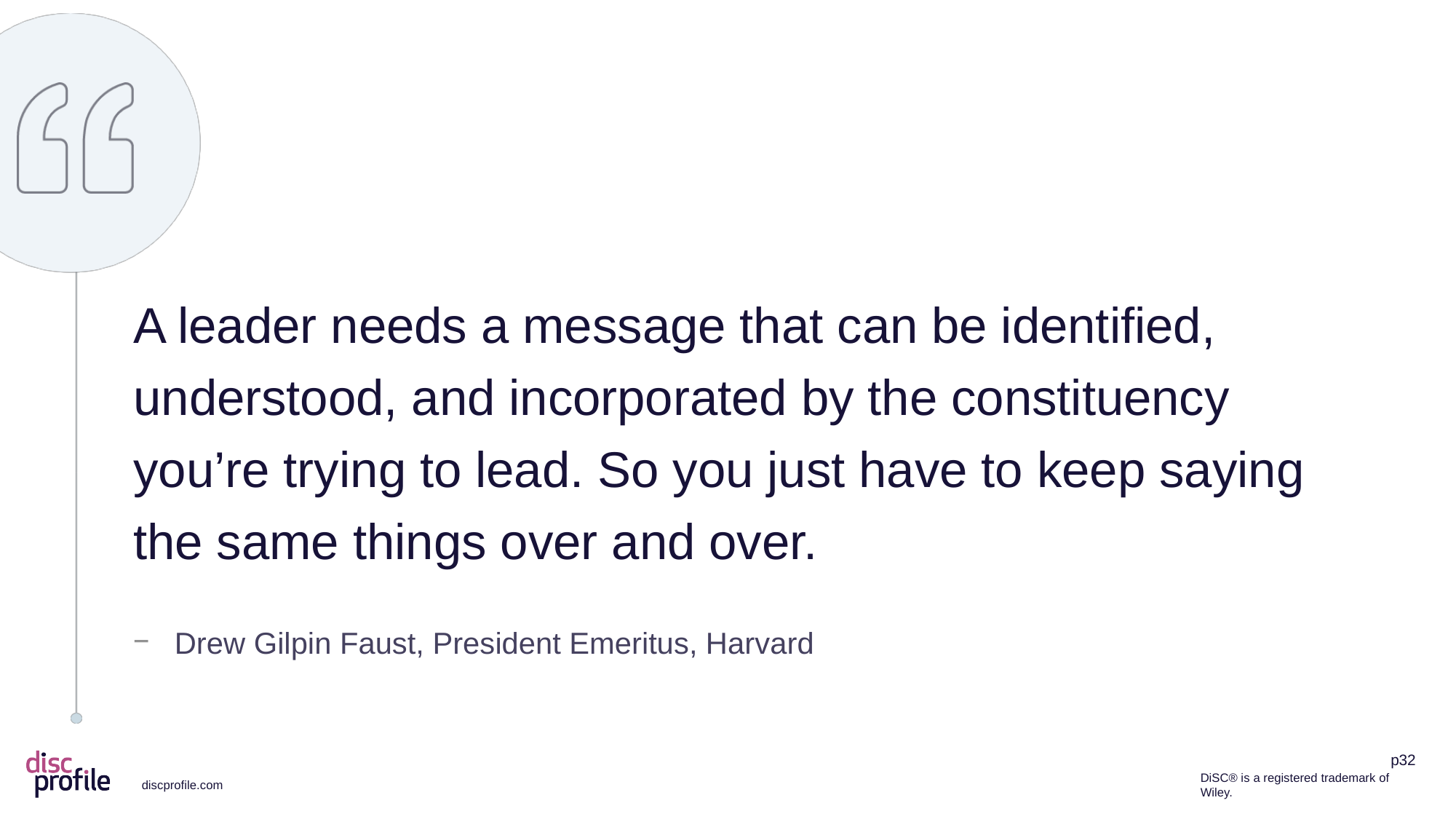

A leader needs a message that can be identified, understood, and incorporated by the constituency you’re trying to lead. So you just have to keep saying the same things over and over.
Drew Gilpin Faust, President Emeritus, Harvard